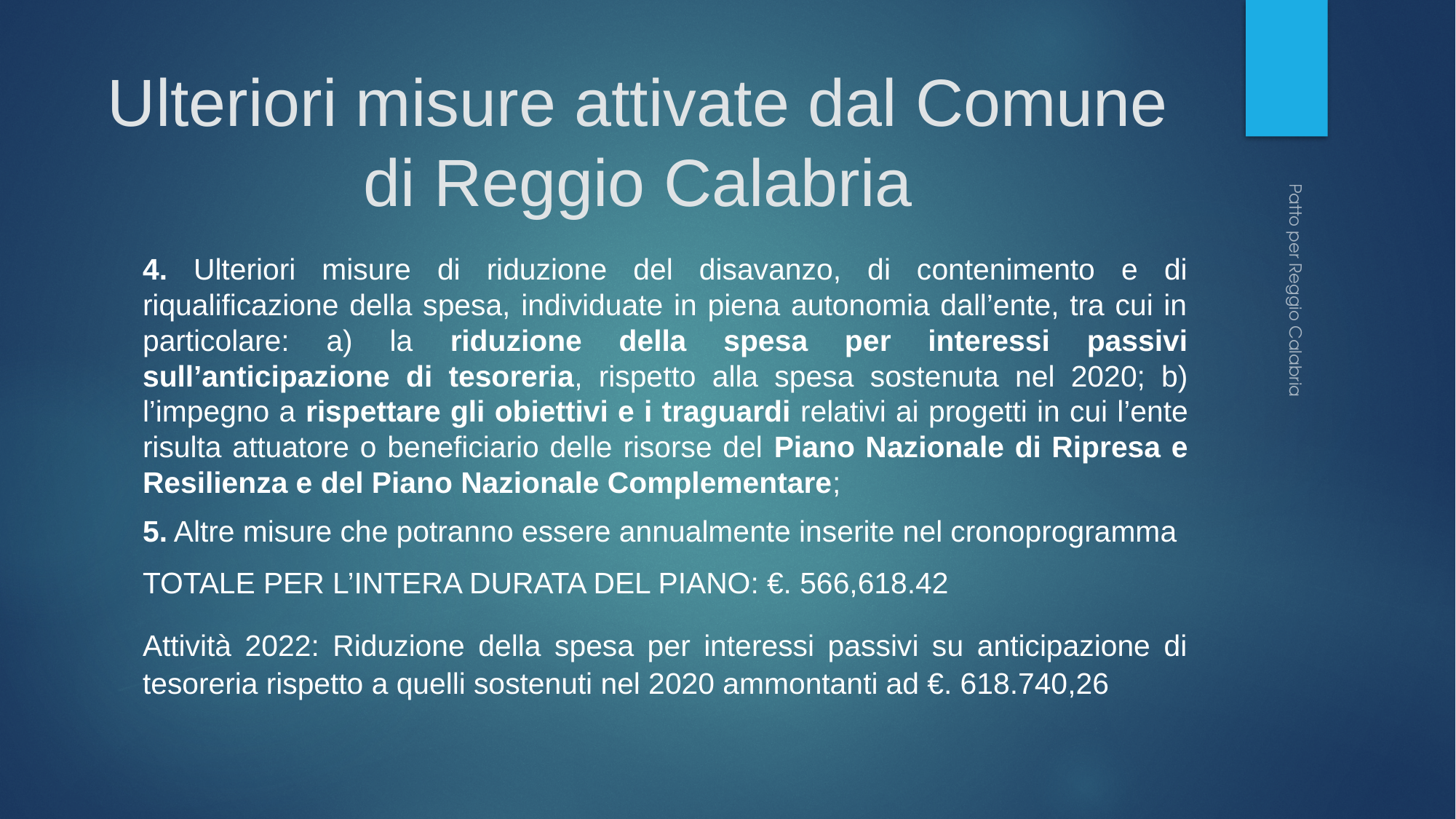

# Ulteriori misure attivate dal Comune di Reggio Calabria
4. Ulteriori misure di riduzione del disavanzo, di contenimento e di riqualificazione della spesa, individuate in piena autonomia dall’ente, tra cui in particolare: a) la riduzione della spesa per interessi passivi sull’anticipazione di tesoreria, rispetto alla spesa sostenuta nel 2020; b) l’impegno a rispettare gli obiettivi e i traguardi relativi ai progetti in cui l’ente risulta attuatore o beneficiario delle risorse del Piano Nazionale di Ripresa e Resilienza e del Piano Nazionale Complementare;
5. Altre misure che potranno essere annualmente inserite nel cronoprogramma
TOTALE PER L’INTERA DURATA DEL PIANO: €. 566,618.42
Attività 2022: Riduzione della spesa per interessi passivi su anticipazione di tesoreria rispetto a quelli sostenuti nel 2020 ammontanti ad €. 618.740,26

Patto per Reggio Calabria